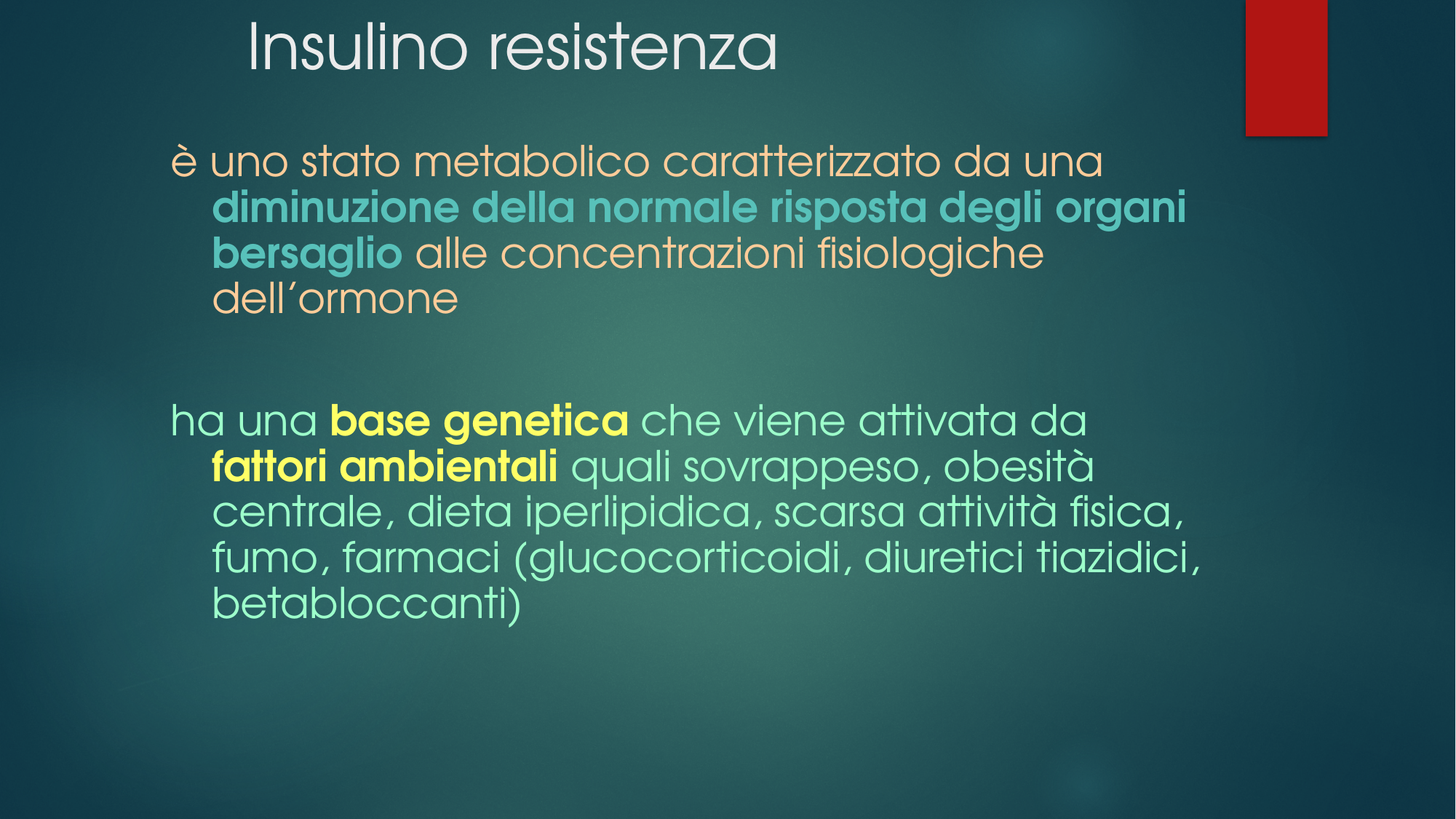

# Insulino resistenza
è uno stato metabolico caratterizzato da una diminuzione della normale risposta degli organi bersaglio alle concentrazioni fisiologiche dell’ormone

ha una base genetica che viene attivata da fattori ambientali quali sovrappeso, obesità centrale, dieta iperlipidica, scarsa attività fisica, fumo, farmaci (glucocorticoidi, diuretici tiazidici, betabloccanti)